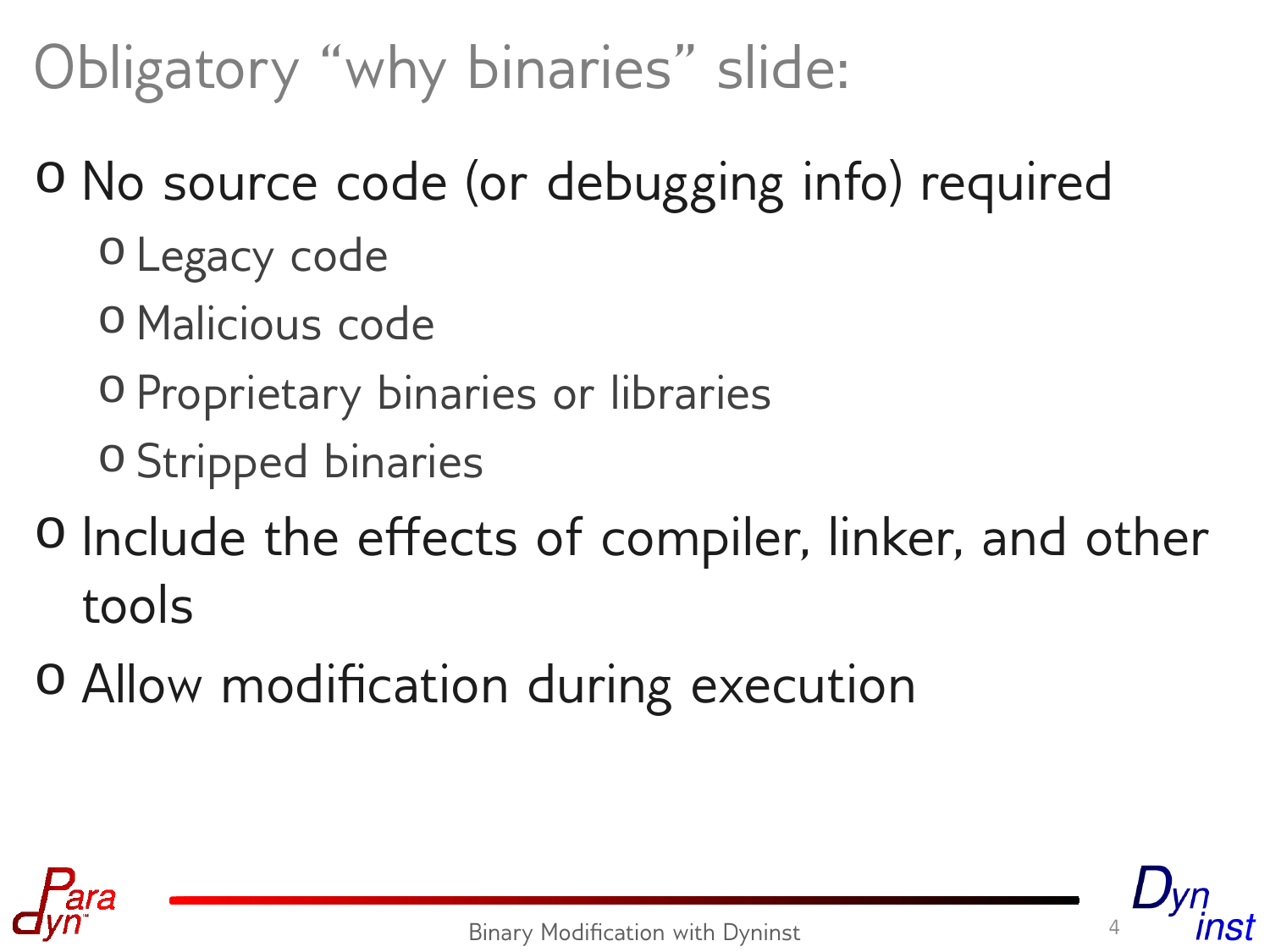

# Obligatory “why binaries” slide:
No source code (or debugging info) required
Legacy code
Malicious code
Proprietary binaries or libraries
Stripped binaries
Include the effects of compiler, linker, and other tools
Allow modification during execution

4
Binary Modification with Dyninst